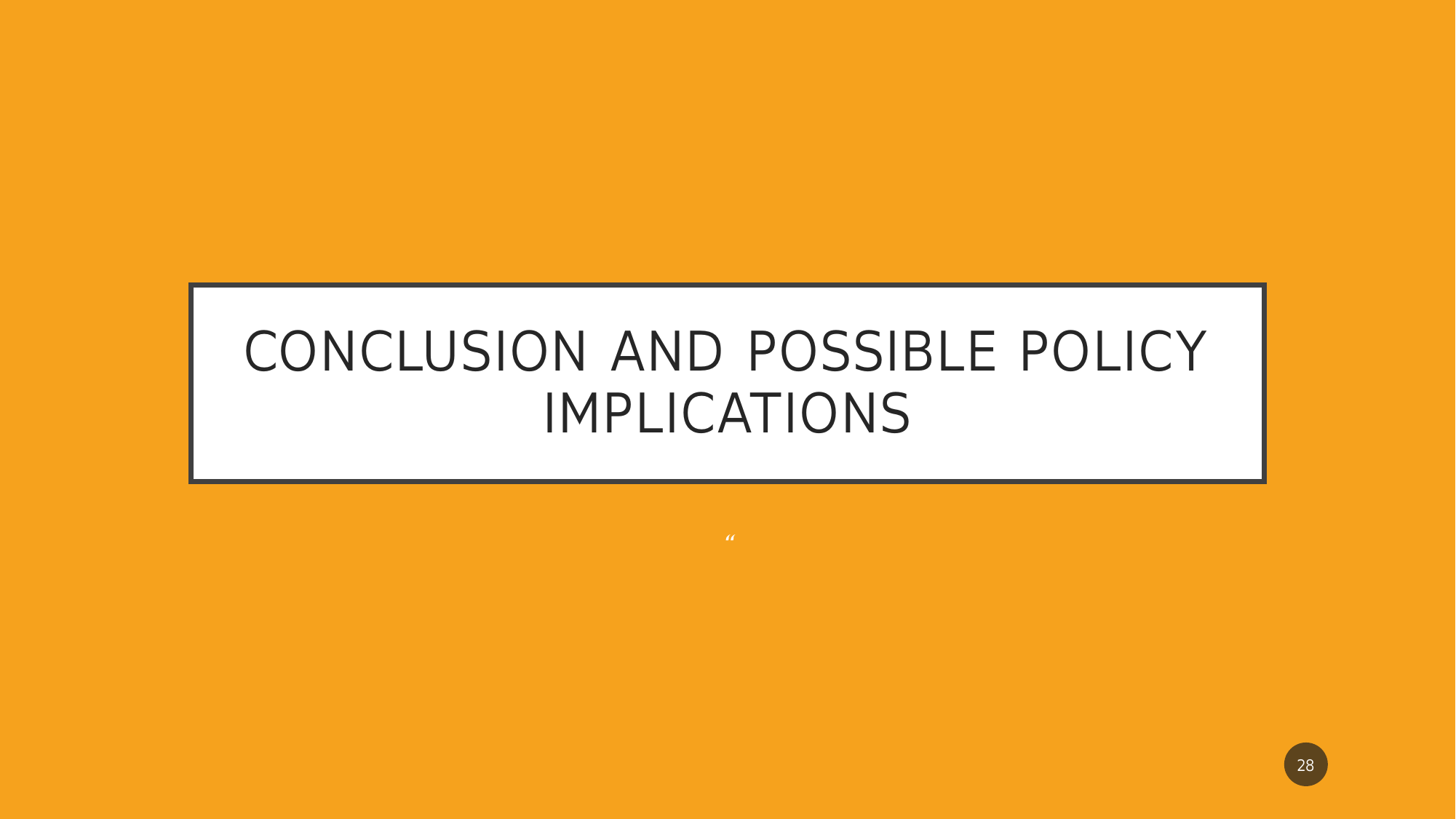

# Conclusion and Possible Policy Implications
“
28